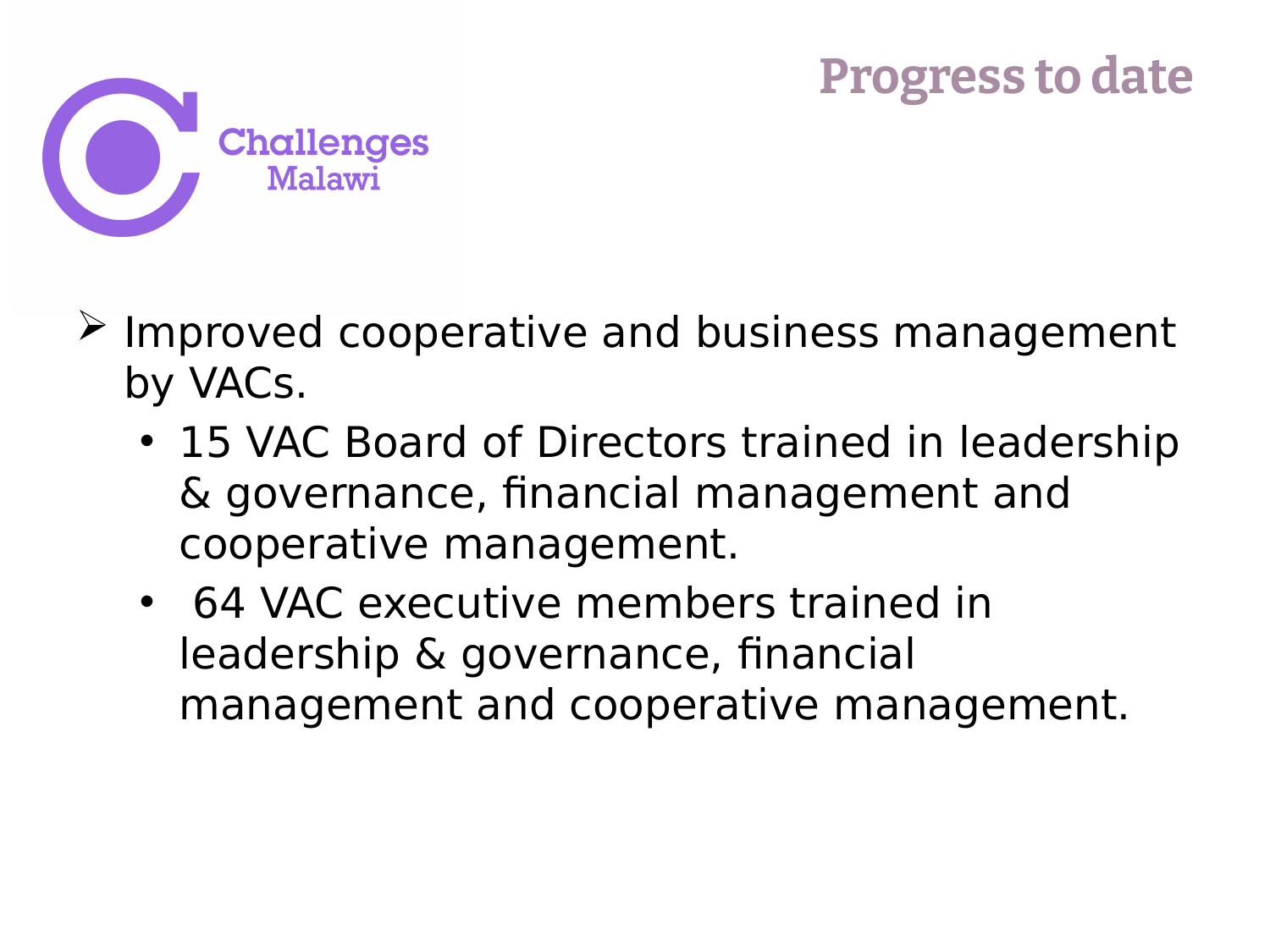

# Progress to date

Improved cooperative and business management by VACs.
15 VAC Board of Directors trained in leadership & governance, financial management and cooperative management.
 64 VAC executive members trained in leadership & governance, financial management and cooperative management.